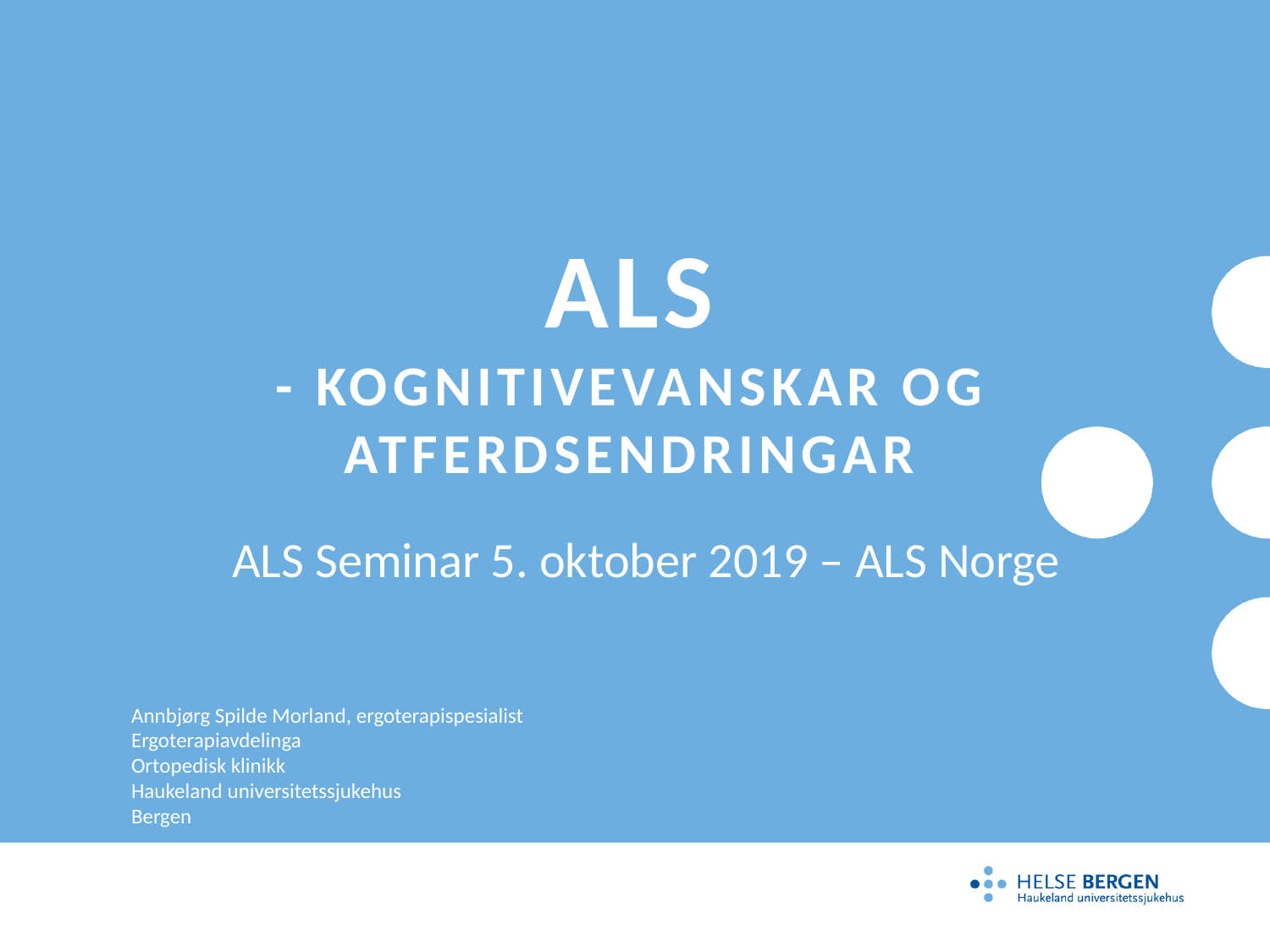

# ALS - kognitivevanskar og atferdsendringar
ALS Seminar 5. oktober 2019 – ALS Norge
Annbjørg Spilde Morland, ergoterapispesialist
Ergoterapiavdelinga
Ortopedisk klinikk
Haukeland universitetssjukehus
Bergen